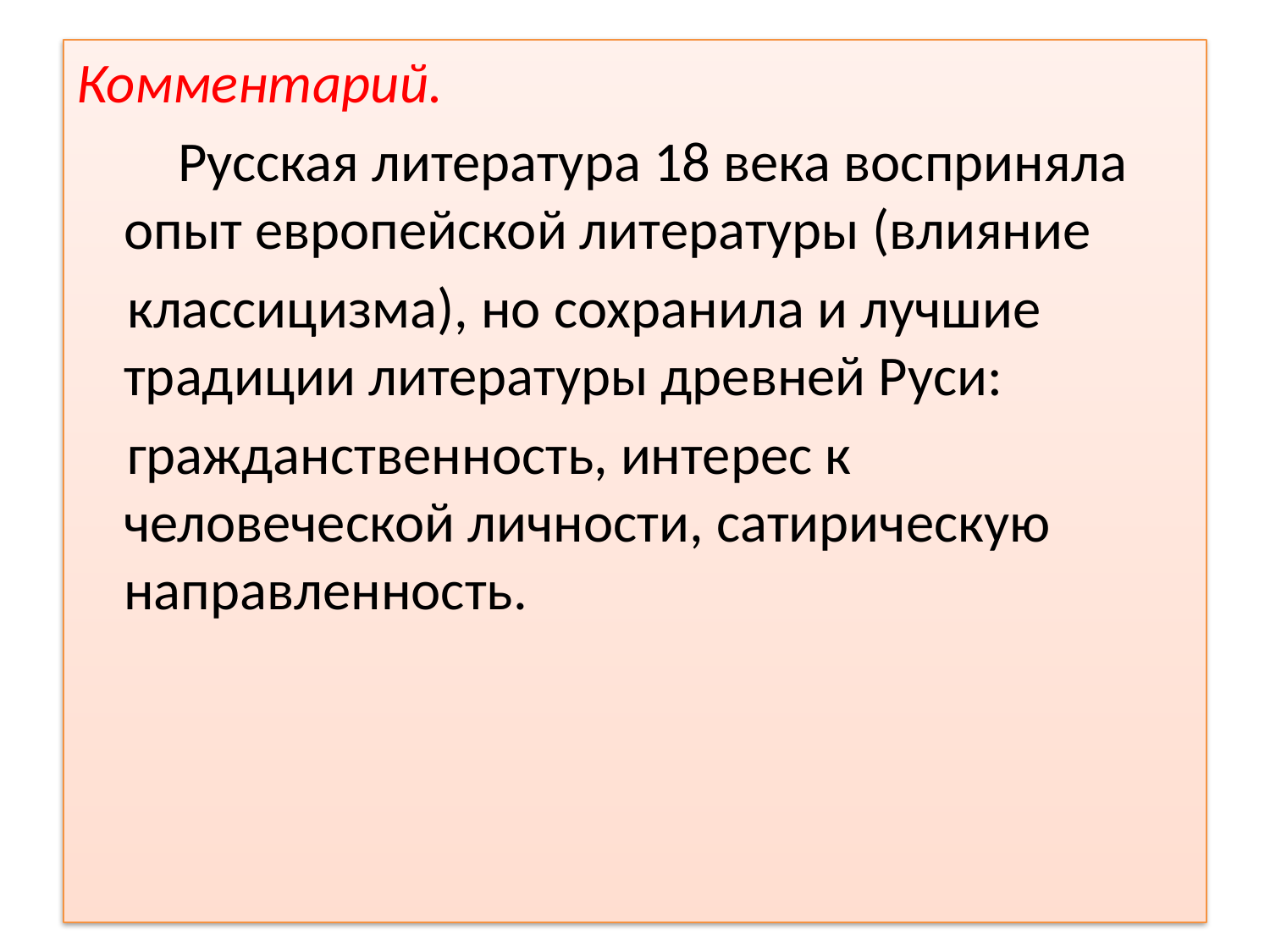

Комментарий.
        Русская литература 18 века восприняла опыт европейской литературы (влияние
    классицизма), но сохранила и лучшие традиции литературы древней Руси:
    гражданственность, интерес к человеческой личности, сатирическую направленность.